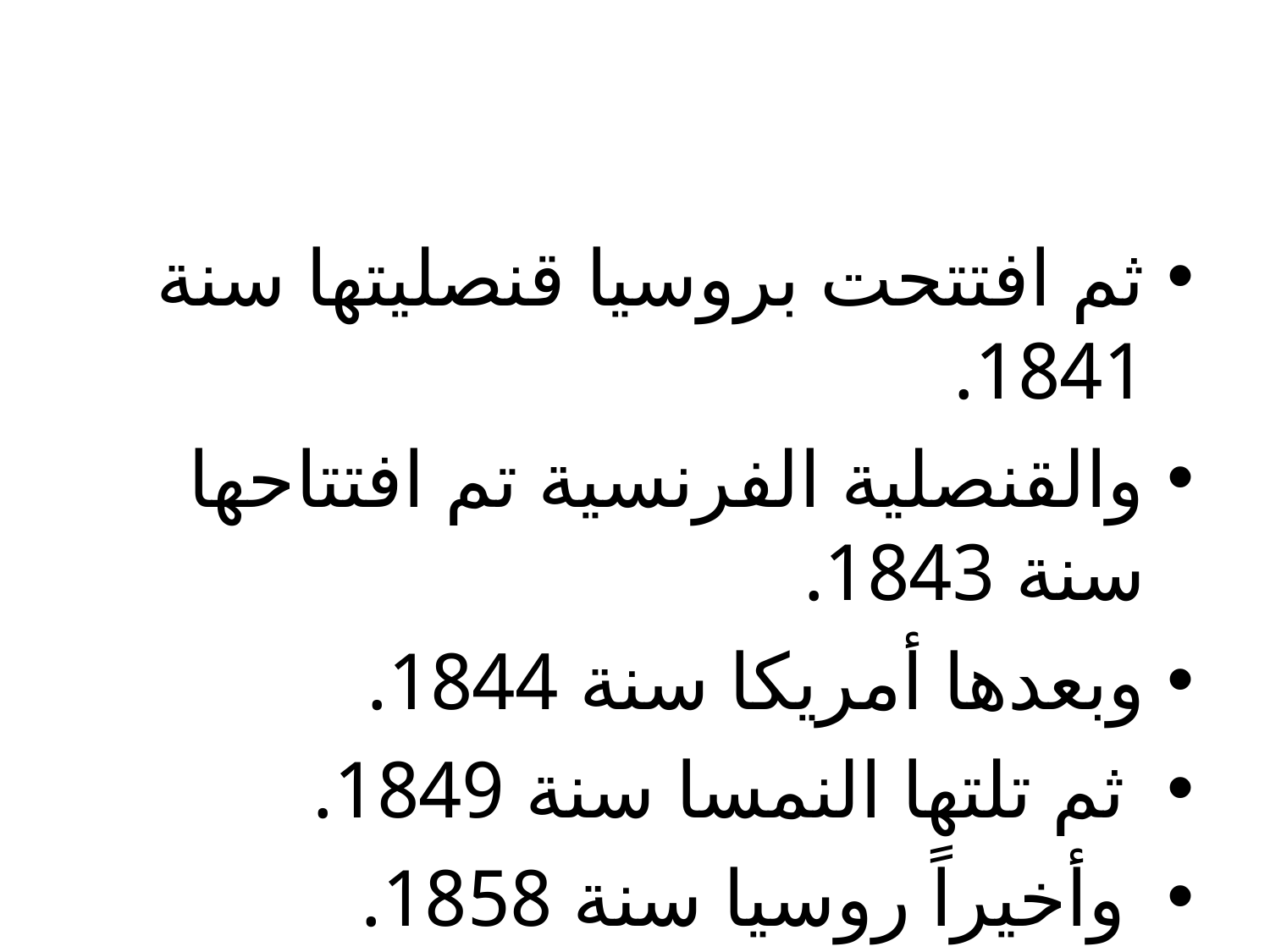

#
ثم افتتحت بروسيا قنصليتها سنة 1841.
والقنصلية الفرنسية تم افتتاحها سنة 1843.
وبعدها أمريكا سنة 1844.
 ثم تلتها النمسا سنة 1849.
 وأخيراً روسيا سنة 1858.